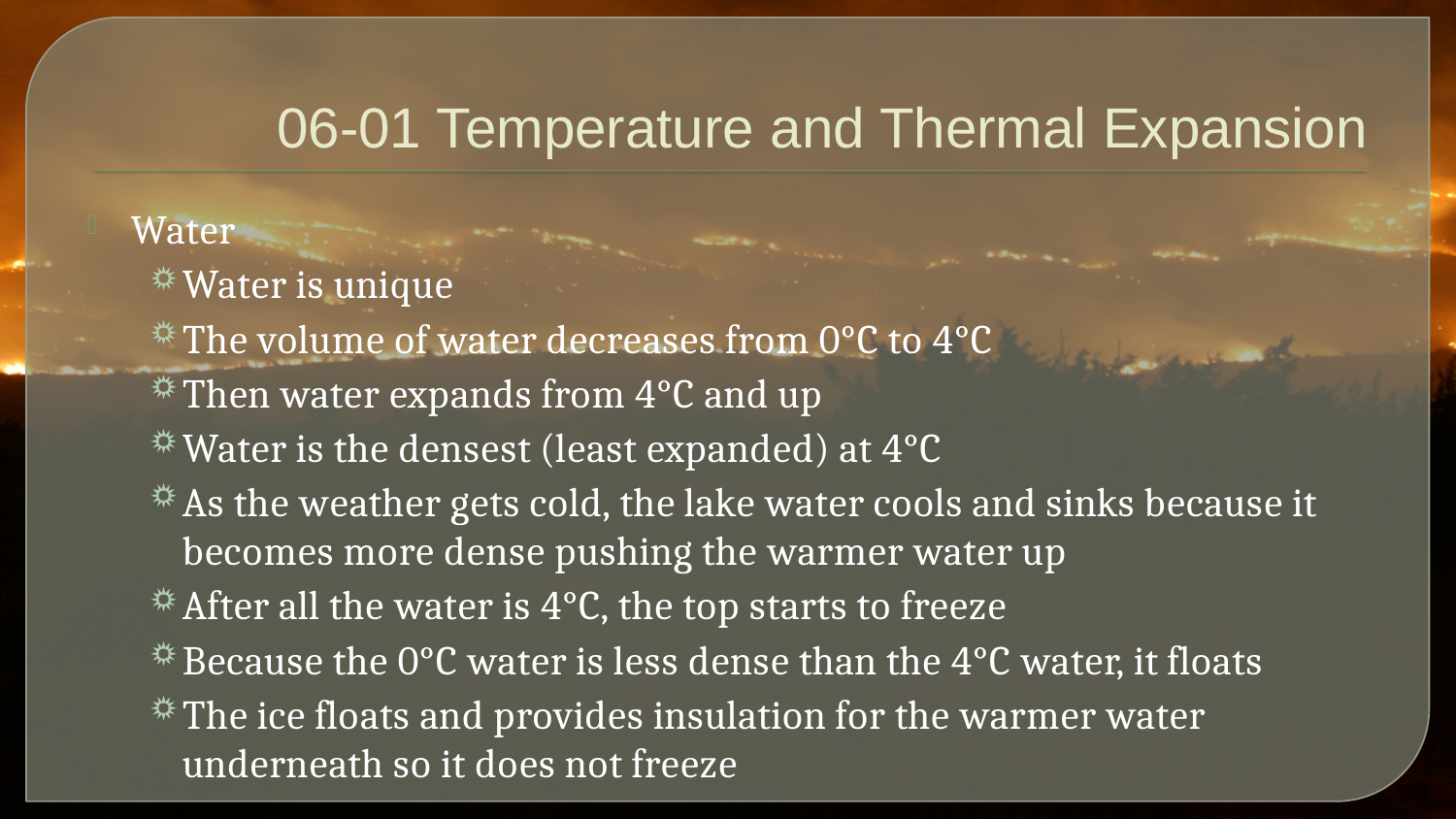

# 06-01 Temperature and Thermal Expansion
Water
Water is unique
The volume of water decreases from 0°C to 4°C
Then water expands from 4°C and up
Water is the densest (least expanded) at 4°C
As the weather gets cold, the lake water cools and sinks because it becomes more dense pushing the warmer water up
After all the water is 4°C, the top starts to freeze
Because the 0°C water is less dense than the 4°C water, it floats
The ice floats and provides insulation for the warmer water underneath so it does not freeze